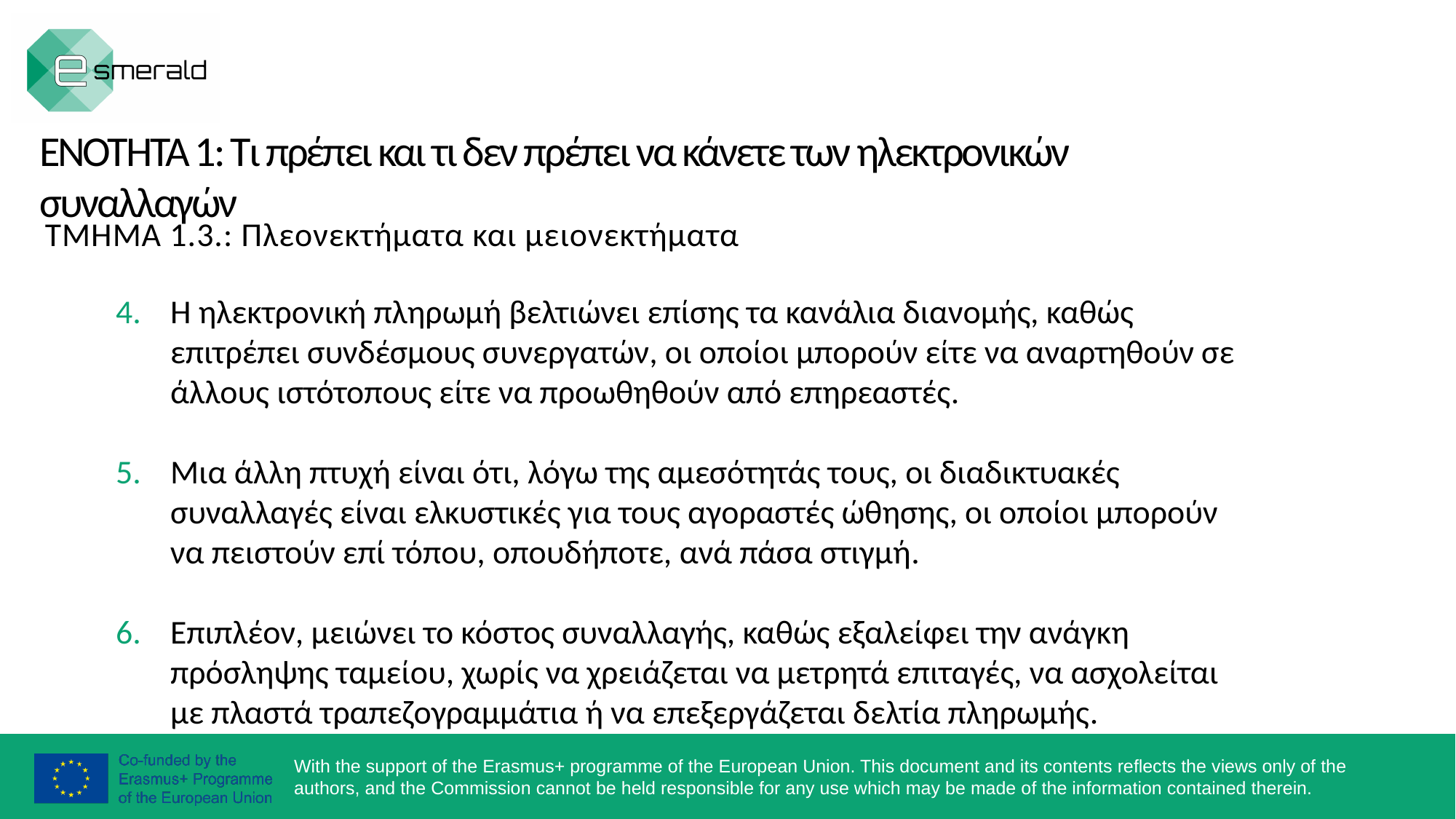

ΕΝΟΤΗΤΑ 1: Τι πρέπει και τι δεν πρέπει να κάνετε των ηλεκτρονικών συναλλαγών
ΤΜΗΜΑ 1.3.: Πλεονεκτήματα και μειονεκτήματα

Η ηλεκτρονική πληρωμή βελτιώνει επίσης τα κανάλια διανομής, καθώς επιτρέπει συνδέσμους συνεργατών, οι οποίοι μπορούν είτε να αναρτηθούν σε άλλους ιστότοπους είτε να προωθηθούν από επηρεαστές.

Μια άλλη πτυχή είναι ότι, λόγω της αμεσότητάς τους, οι διαδικτυακές συναλλαγές είναι ελκυστικές για τους αγοραστές ώθησης, οι οποίοι μπορούν να πειστούν επί τόπου, οπουδήποτε, ανά πάσα στιγμή.

Επιπλέον, μειώνει το κόστος συναλλαγής, καθώς εξαλείφει την ανάγκη πρόσληψης ταμείου, χωρίς να χρειάζεται να μετρητά επιταγές, να ασχολείται με πλαστά τραπεζογραμμάτια ή να επεξεργάζεται δελτία πληρωμής.